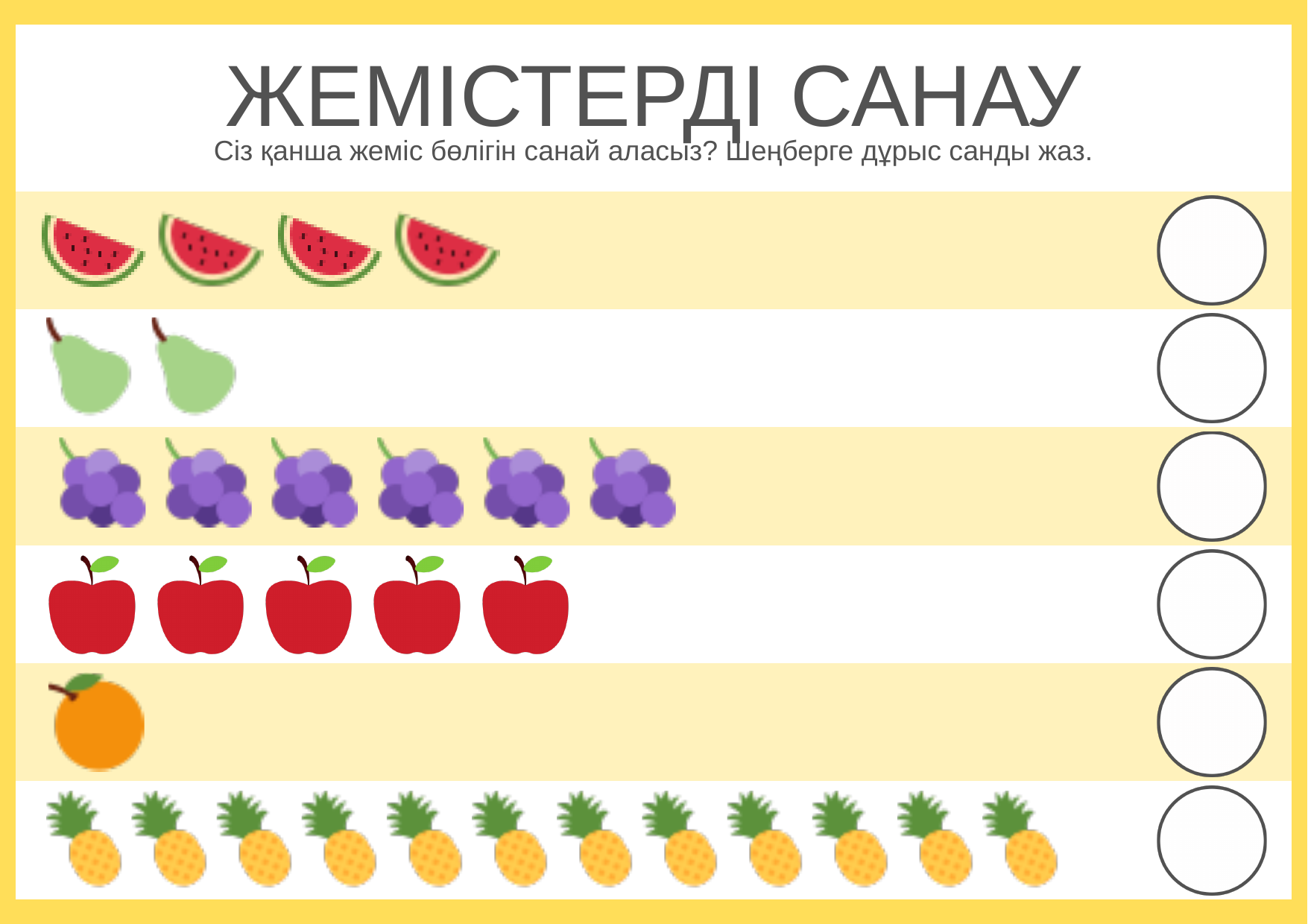

ЖЕМІСТЕРДІ САНАУ

Сіз қанша жеміс бөлігін санай аласыз? Шеңберге дұрыс санды жаз.